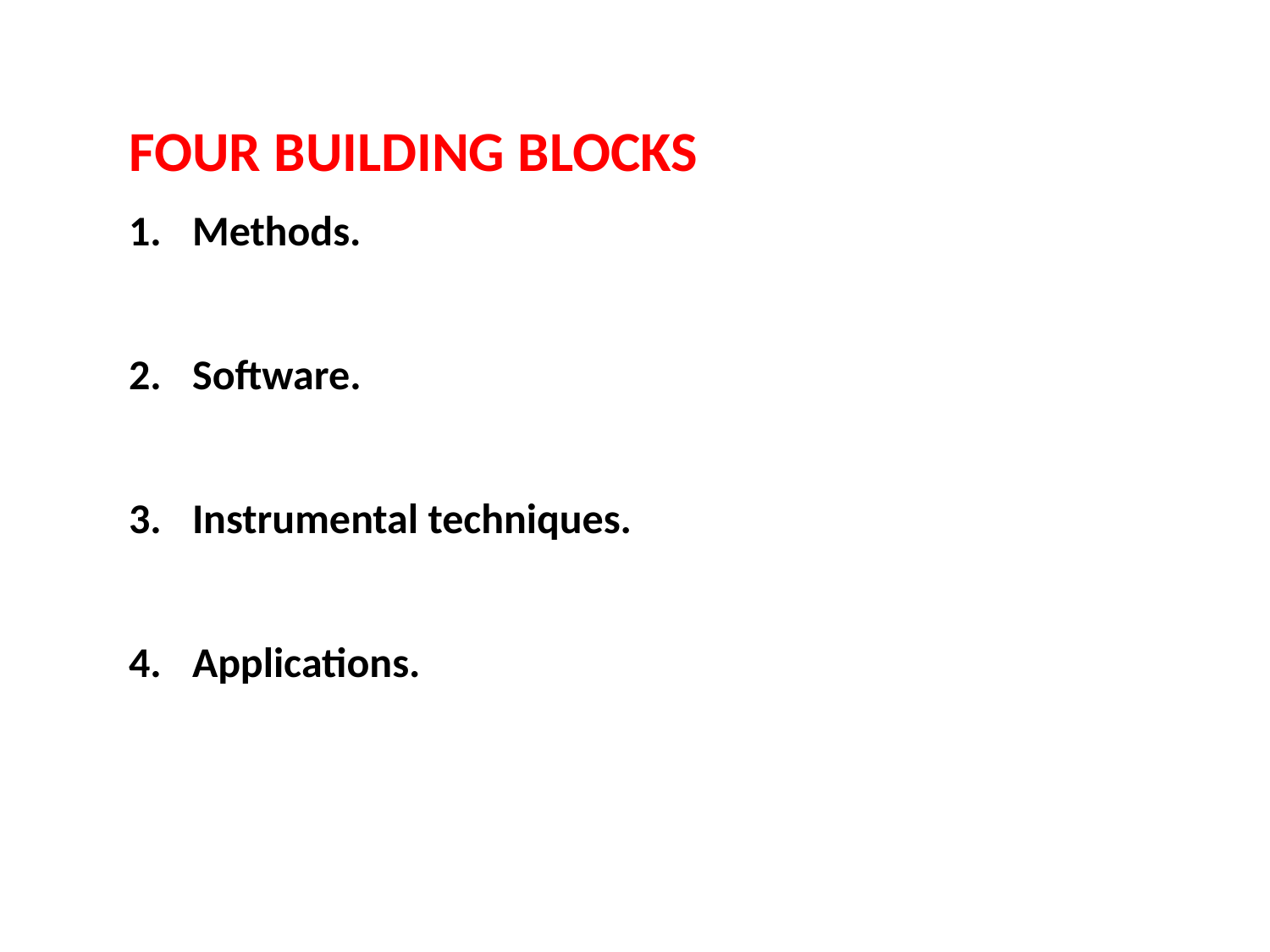

FOUR BUILDING BLOCKS
Methods.

Software.

Instrumental techniques.

Applications.